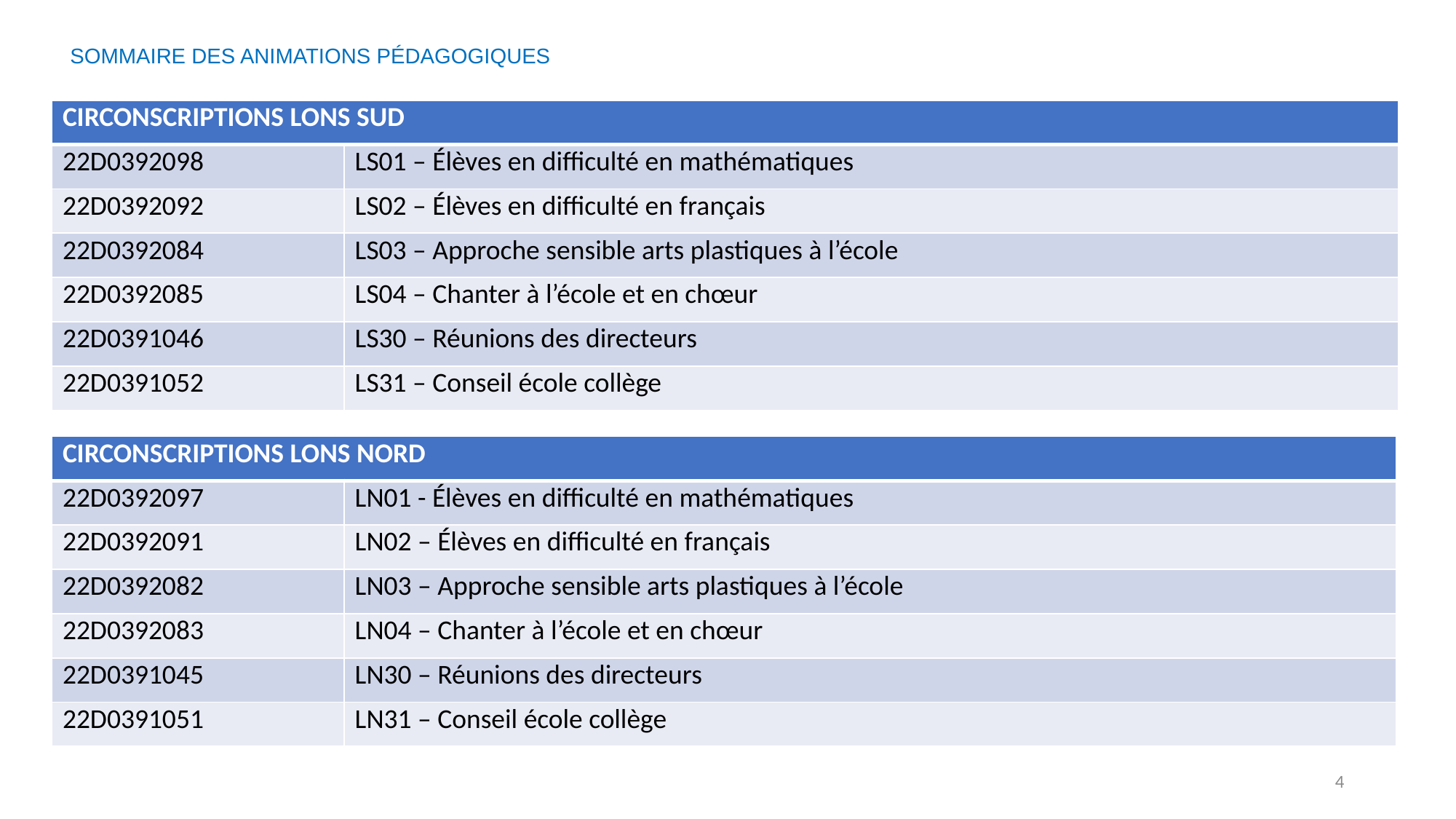

SOMMAIRE DES ANIMATIONS PÉDAGOGIQUES
| CIRCONSCRIPTIONS LONS SUD |  |
| --- | --- |
| 22D0392098 | LS01 – Élèves en difficulté en mathématiques |
| 22D0392092 | LS02 – Élèves en difficulté en français |
| 22D0392084 | LS03 – Approche sensible arts plastiques à l’école |
| 22D0392085 | LS04 – Chanter à l’école et en chœur |
| 22D0391046 | LS30 – Réunions des directeurs |
| 22D0391052 | LS31 – Conseil école collège |
| CIRCONSCRIPTIONS LONS NORD |  |
| --- | --- |
| 22D0392097 | LN01 - Élèves en difficulté en mathématiques |
| 22D0392091 | LN02 – Élèves en difficulté en français |
| 22D0392082 | LN03 – Approche sensible arts plastiques à l’école |
| 22D0392083 | LN04 – Chanter à l’école et en chœur |
| 22D0391045 | LN30 – Réunions des directeurs |
| 22D0391051 | LN31 – Conseil école collège |
4